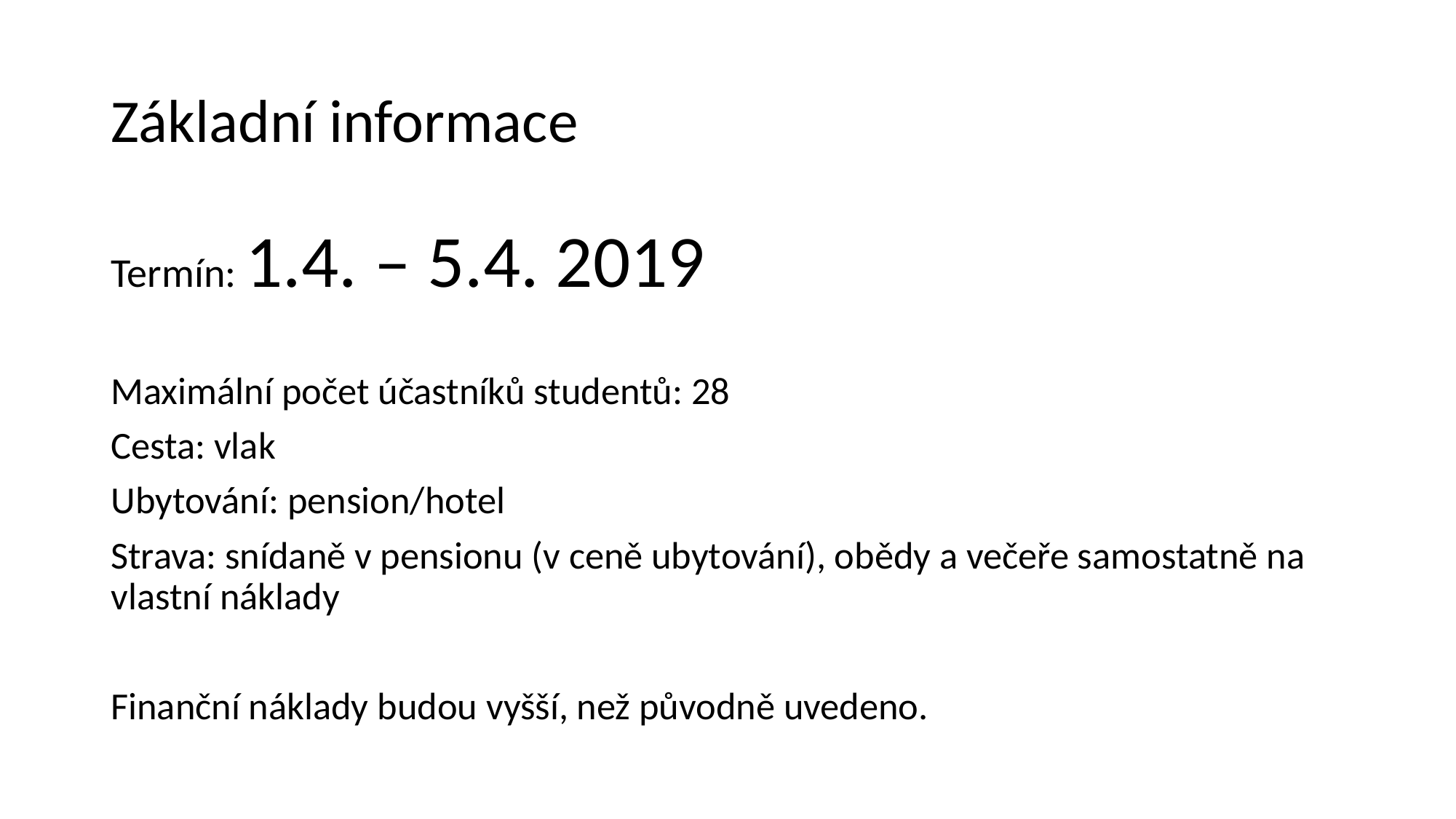

# Základní informace
Termín: 1.4. – 5.4. 2019

Maximální počet účastníků studentů: 28
Cesta: vlak
Ubytování: pension/hotel
Strava: snídaně v pensionu (v ceně ubytování), obědy a večeře samostatně na vlastní náklady

Finanční náklady budou vyšší, než původně uvedeno.